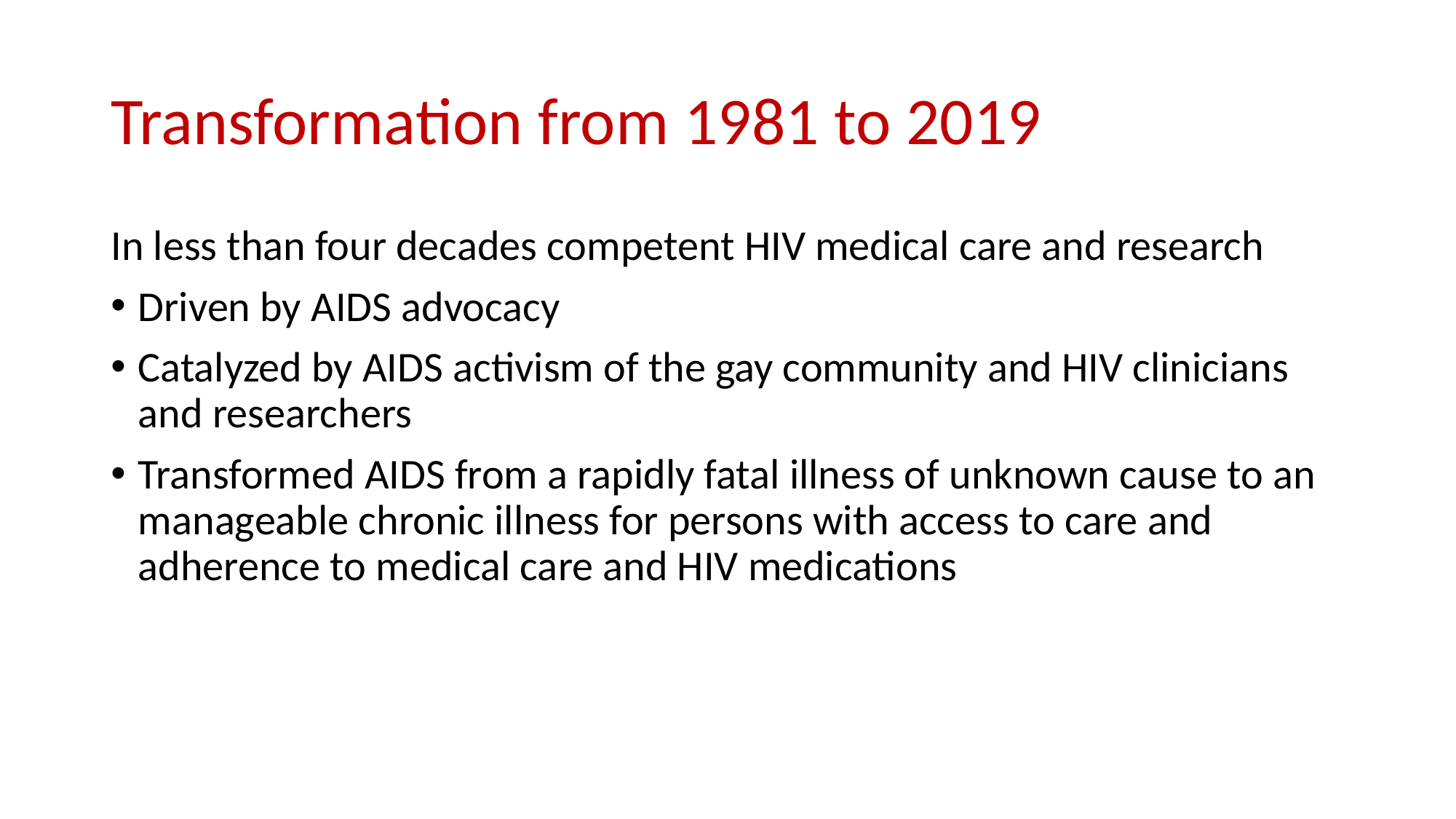

# Transformation from 1981 to 2019
In less than four decades competent HIV medical care and research
Driven by AIDS advocacy
Catalyzed by AIDS activism of the gay community and HIV clinicians and researchers
Transformed AIDS from a rapidly fatal illness of unknown cause to an manageable chronic illness for persons with access to care and adherence to medical care and HIV medications